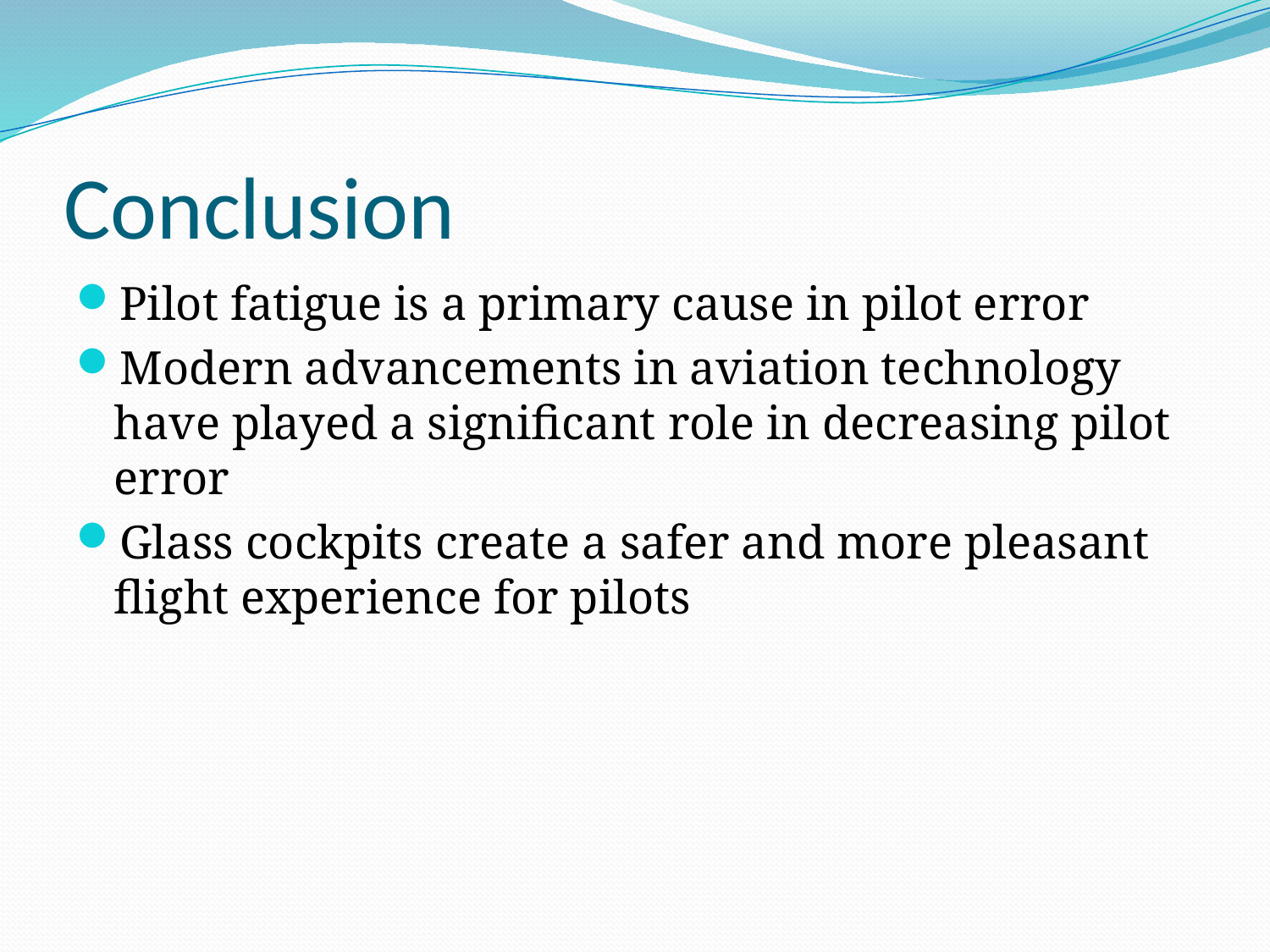

# Conclusion
Pilot fatigue is a primary cause in pilot error
Modern advancements in aviation technology have played a significant role in decreasing pilot error
Glass cockpits create a safer and more pleasant flight experience for pilots